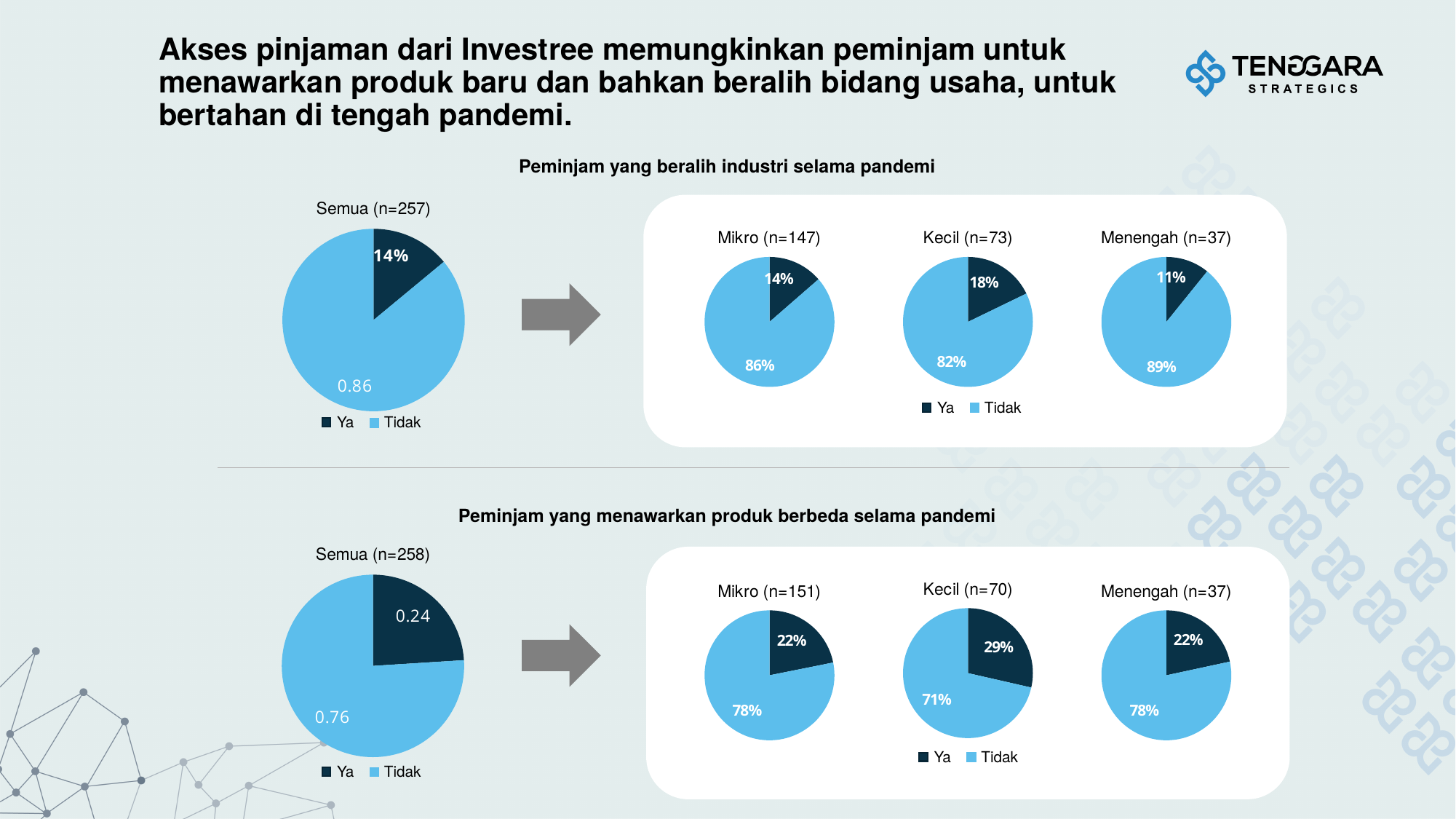

# Akses pinjaman dari Investree memungkinkan peminjam untuk menawarkan produk baru dan bahkan beralih bidang usaha, untuk bertahan di tengah pandemi.
Peminjam yang beralih industri selama pandemi

### Chart: Semua (n=257)

| Category |  |
|---|---|
| Yes | 0.14 |
| No | 0.86 |

### Chart: Kecil (n=73)

| Category |  |
|---|---|
| Yes | 0.1780821917808219 |
| No | 0.821917808219178 |

### Chart: Menengah (n=37)

| Category |  |
|---|---|
| Yes | 0.10810810810810811 |
| No | 0.8918918918918919 |

### Chart: Mikro (n=147)

| Category |  |
|---|---|
| Yes | 0.1360544217687075 |
| No | 0.8639455782312925 |
Ya
Tidak

Ya
Tidak

Peminjam yang menawarkan produk berbeda selama pandemi

### Chart: Semua (n=258)

| Category |  |
|---|---|
| Yes | 0.24 |
| No | 0.76 |

### Chart: Kecil (n=70)

| Category |  |
|---|---|
| Yes | 0.2857142857142857 |
| No | 0.7142857142857143 |

### Chart: Mikro (n=151)

| Category |  |
|---|---|
| Yes | 0.2185430463576159 |
| No | 0.7814569536423841 |

### Chart: Menengah (n=37)

| Category |  |
|---|---|
| Yes | 0.21621621621621623 |
| No | 0.7837837837837838 |
Ya
Tidak

Ya
Tidak